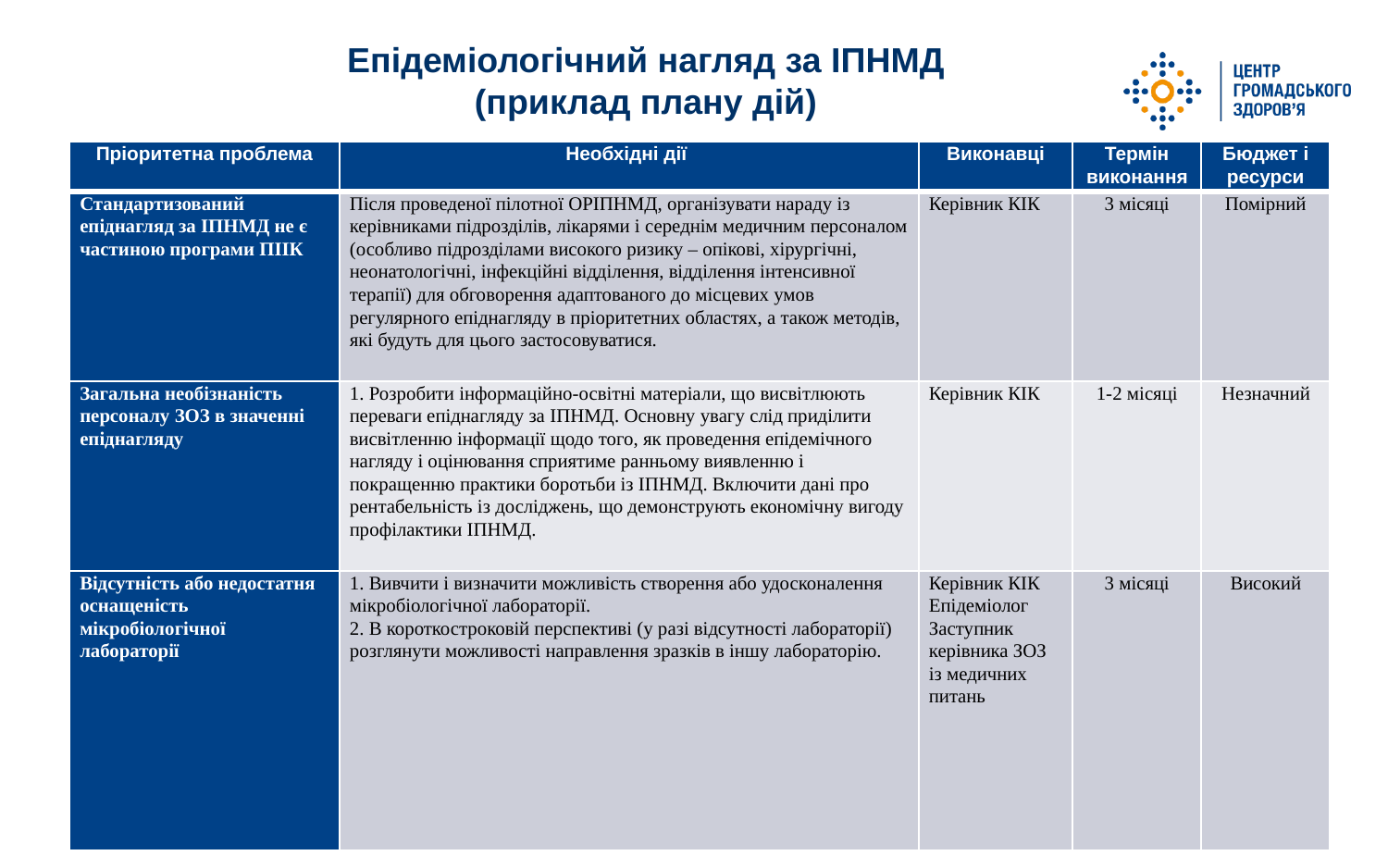

Епідеміологічний нагляд за ІПНМД
(приклад плану дій)
| Пріоритетна проблема | Необхідні дії | Виконавці | Термін виконання | Бюджет і ресурси |
| --- | --- | --- | --- | --- |
| Стандартизований епіднагляд за ІПНМД не є частиною програми ПІІК | Після проведеної пілотної ОРІПНМД, організувати нараду із керівниками підрозділів, лікарями і середнім медичним персоналом (особливо підрозділами високого ризику – опікові, хірургічні, неонатологічні, інфекційні відділення, відділення інтенсивної терапії) для обговорення адаптованого до місцевих умов регулярного епіднагляду в пріоритетних областях, а також методів, які будуть для цього застосовуватися. | Керівник КІК | 3 місяці | Помірний |
| Загальна необізнаність персоналу ЗОЗ в значенні епіднагляду | 1. Розробити інформаційно-освітні матеріали, що висвітлюють переваги епіднагляду за ІПНМД. Основну увагу слід приділити висвітленню інформації щодо того, як проведення епідемічного нагляду і оцінювання сприятиме ранньому виявленню і покращенню практики боротьби із ІПНМД. Включити дані про рентабельність із досліджень, що демонструють економічну вигоду профілактики ІПНМД. | Керівник КІК | 1-2 місяці | Незначний |
| Відсутність або недостатня оснащеність мікробіологічної лабораторії | 1. Вивчити і визначити можливість створення або удосконалення мікробіологічної лабораторії. 2. В короткостроковій перспективі (у разі відсутності лабораторії) розглянути можливості направлення зразків в іншу лабораторію. | Керівник КІК Епідеміолог Заступник керівника ЗОЗ із медичних питань | 3 місяці | Високий |